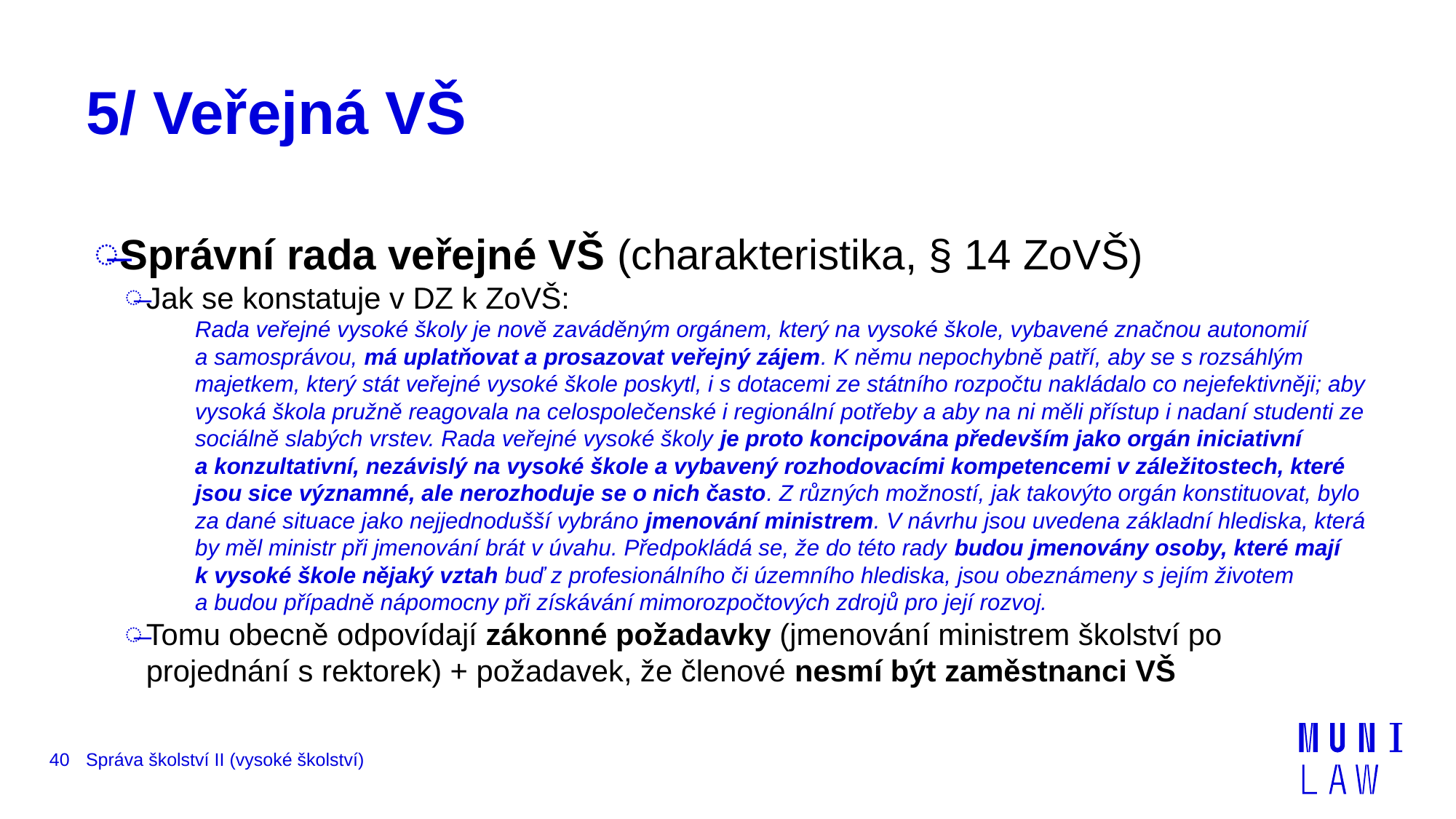

# 5/ Veřejná VŠ
Správní rada veřejné VŠ (charakteristika, § 14 ZoVŠ)
Jak se konstatuje v DZ k ZoVŠ:
Rada veřejné vysoké školy je nově zaváděným orgánem, který na vysoké škole, vybavené značnou autonomií a samosprávou, má uplatňovat a prosazovat veřejný zájem. K němu nepochybně patří, aby se s rozsáhlým majetkem, který stát veřejné vysoké škole poskytl, i s dotacemi ze státního rozpočtu nakládalo co nejefektivněji; aby vysoká škola pružně reagovala na celospolečenské i regionální potřeby a aby na ni měli přístup i nadaní studenti ze sociálně slabých vrstev. Rada veřejné vysoké školy je proto koncipována především jako orgán iniciativní a konzultativní, nezávislý na vysoké škole a vybavený rozhodovacími kompetencemi v záležitostech, které jsou sice významné, ale nerozhoduje se o nich často. Z různých možností, jak takovýto orgán konstituovat, bylo za dané situace jako nejjednodušší vybráno jmenování ministrem. V návrhu jsou uvedena základní hlediska, která by měl ministr při jmenování brát v úvahu. Předpokládá se, že do této rady budou jmenovány osoby, které mají k vysoké škole nějaký vztah buď z profesionálního či územního hlediska, jsou obeznámeny s jejím životem a budou případně nápomocny při získávání mimorozpočtových zdrojů pro její rozvoj.
Tomu obecně odpovídají zákonné požadavky (jmenování ministrem školství po projednání s rektorek) + požadavek, že členové nesmí být zaměstnanci VŠ
40
Správa školství II (vysoké školství)